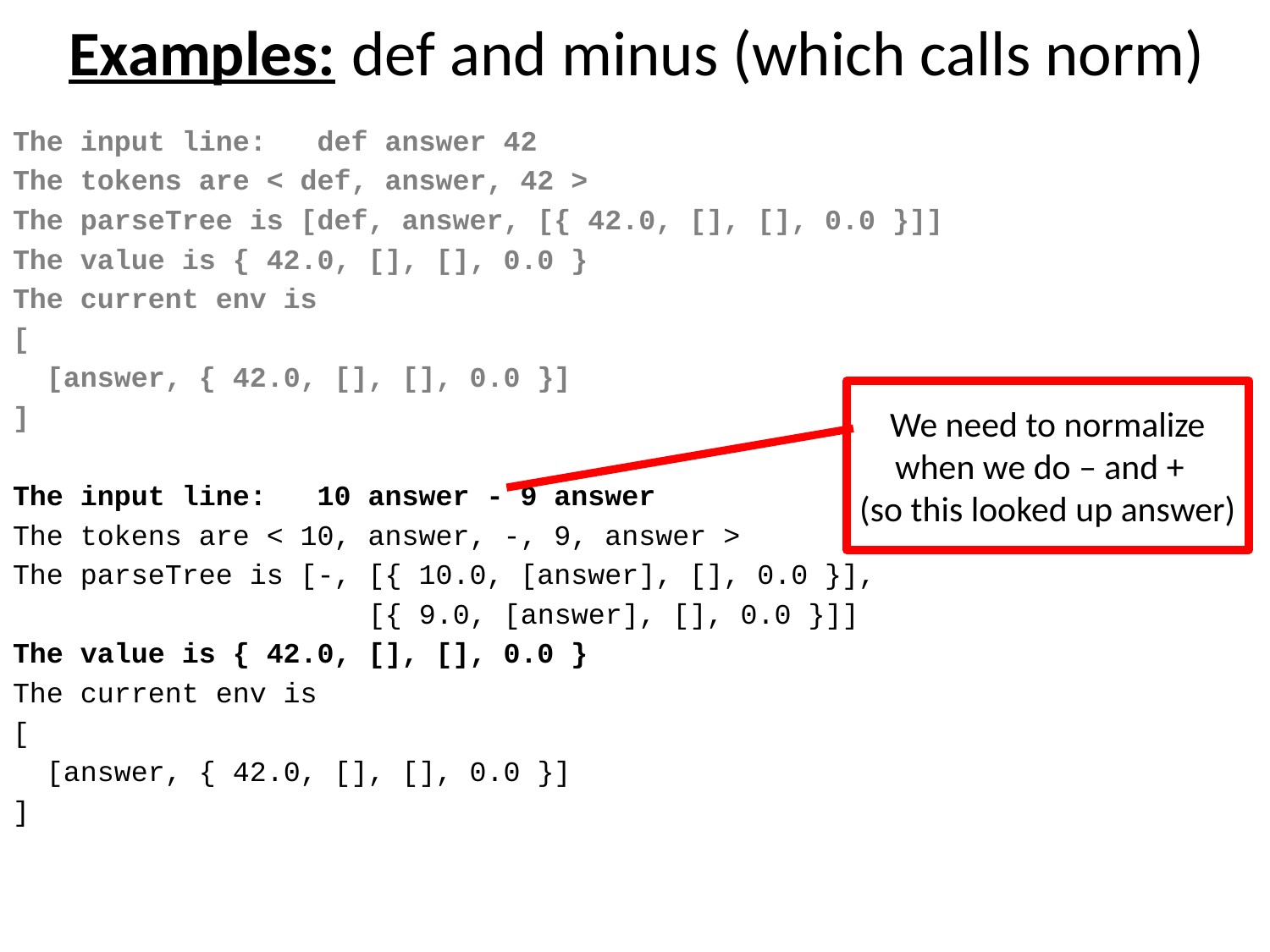

# Examples: def and minus (which calls norm)
The input line:   def answer 42
The tokens are < def, answer, 42 >
The parseTree is [def, answer, [{ 42.0, [], [], 0.0 }]]
The value is { 42.0, [], [], 0.0 }
The current env is
[
  [answer, { 42.0, [], [], 0.0 }]
]

The input line:   10 answer - 9 answer
The tokens are < 10, answer, -, 9, answer >
The parseTree is [-, [{ 10.0, [answer], [], 0.0 }],
		      [{ 9.0, [answer], [], 0.0 }]]
The value is { 42.0, [], [], 0.0 }
The current env is
[
  [answer, { 42.0, [], [], 0.0 }]
]

We need to normalize when we do – and +
(so this looked up answer)